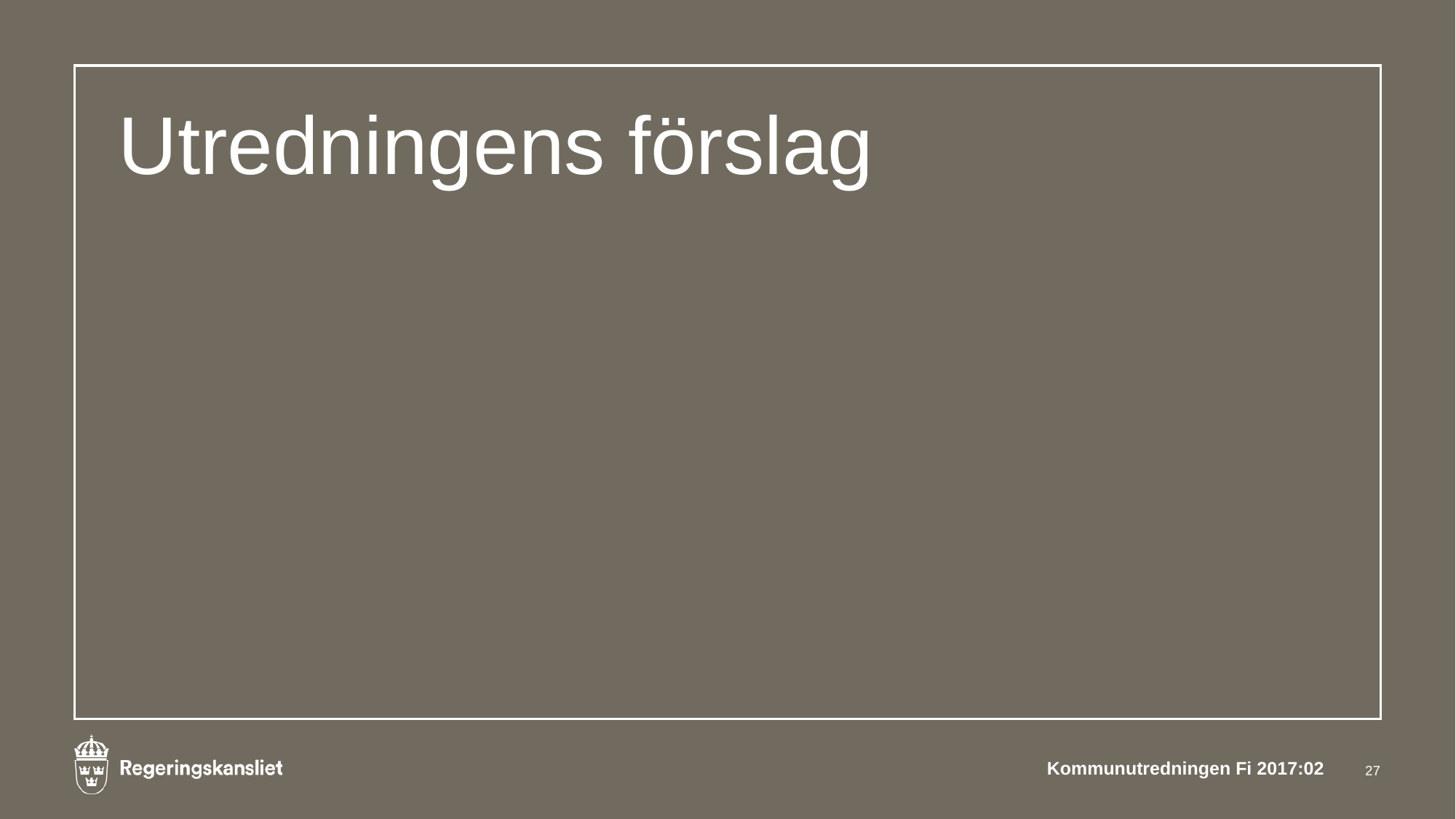

# Utredningens förslag
Kommunutredningen Fi 2017:02
27